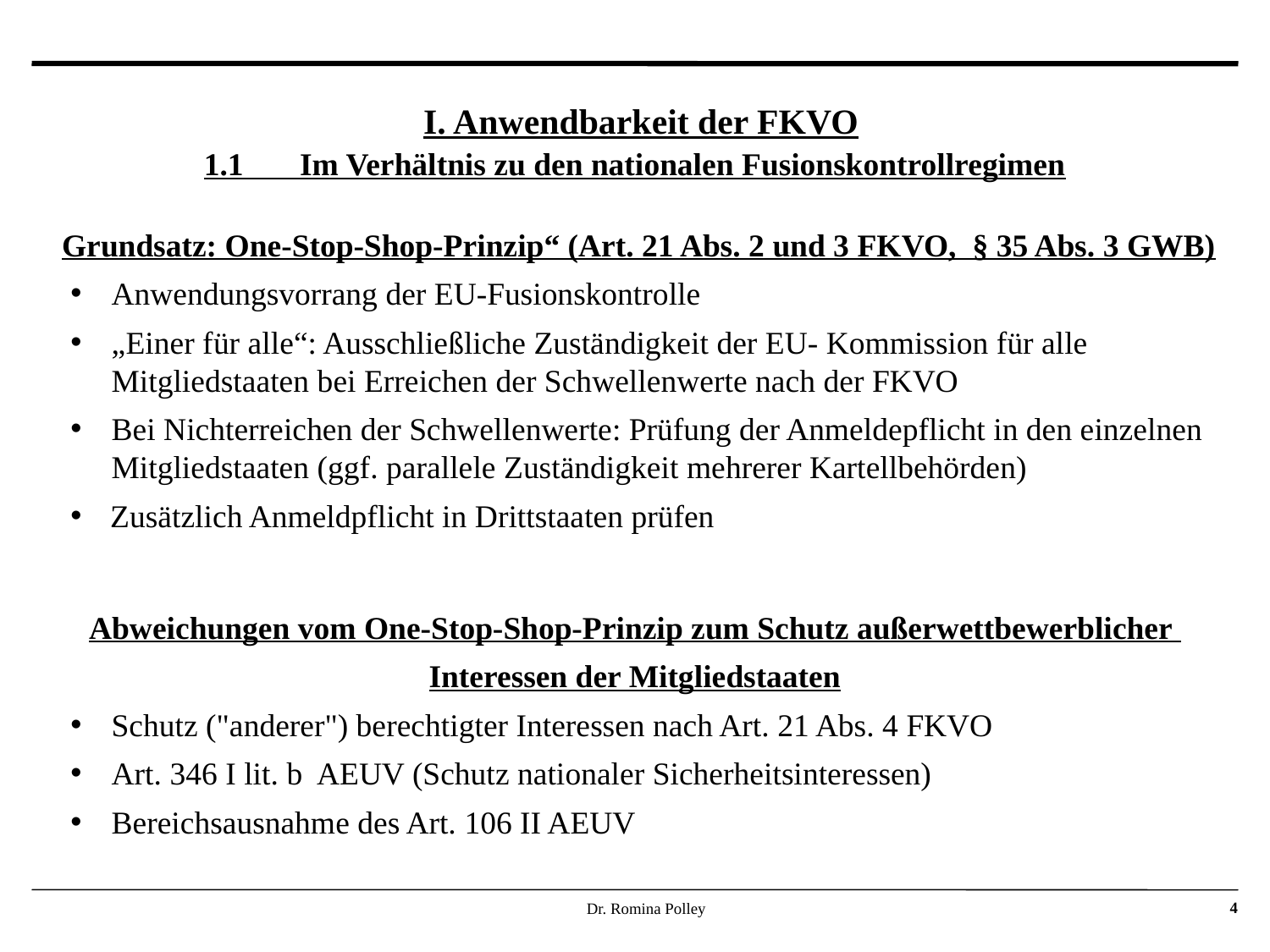

# I. Anwendbarkeit der FKVO 1.1       Im Verhältnis zu den nationalen Fusionskontrollregimen
 Grundsatz: One-Stop-Shop-Prinzip“ (Art. 21 Abs. 2 und 3 FKVO,  § 35 Abs. 3 GWB)
Anwendungsvorrang der EU-Fusionskontrolle
„Einer für alle“: Ausschließliche Zuständigkeit der EU- Kommission für alle Mitgliedstaaten bei Erreichen der Schwellenwerte nach der FKVO
Bei Nichterreichen der Schwellenwerte: Prüfung der Anmeldepflicht in den einzelnen Mitgliedstaaten (ggf. parallele Zuständigkeit mehrerer Kartellbehörden)
Zusätzlich Anmeldpflicht in Drittstaaten prüfen

Abweichungen vom One-Stop-Shop-Prinzip zum Schutz außerwettbewerblicher
Interessen der Mitgliedstaaten
Schutz ("anderer") berechtigter Interessen nach Art. 21 Abs. 4 FKVO
Art. 346 I lit. b  AEUV (Schutz nationaler Sicherheitsinteressen)
Bereichsausnahme des Art. 106 II AEUV
Dr. Romina Polley